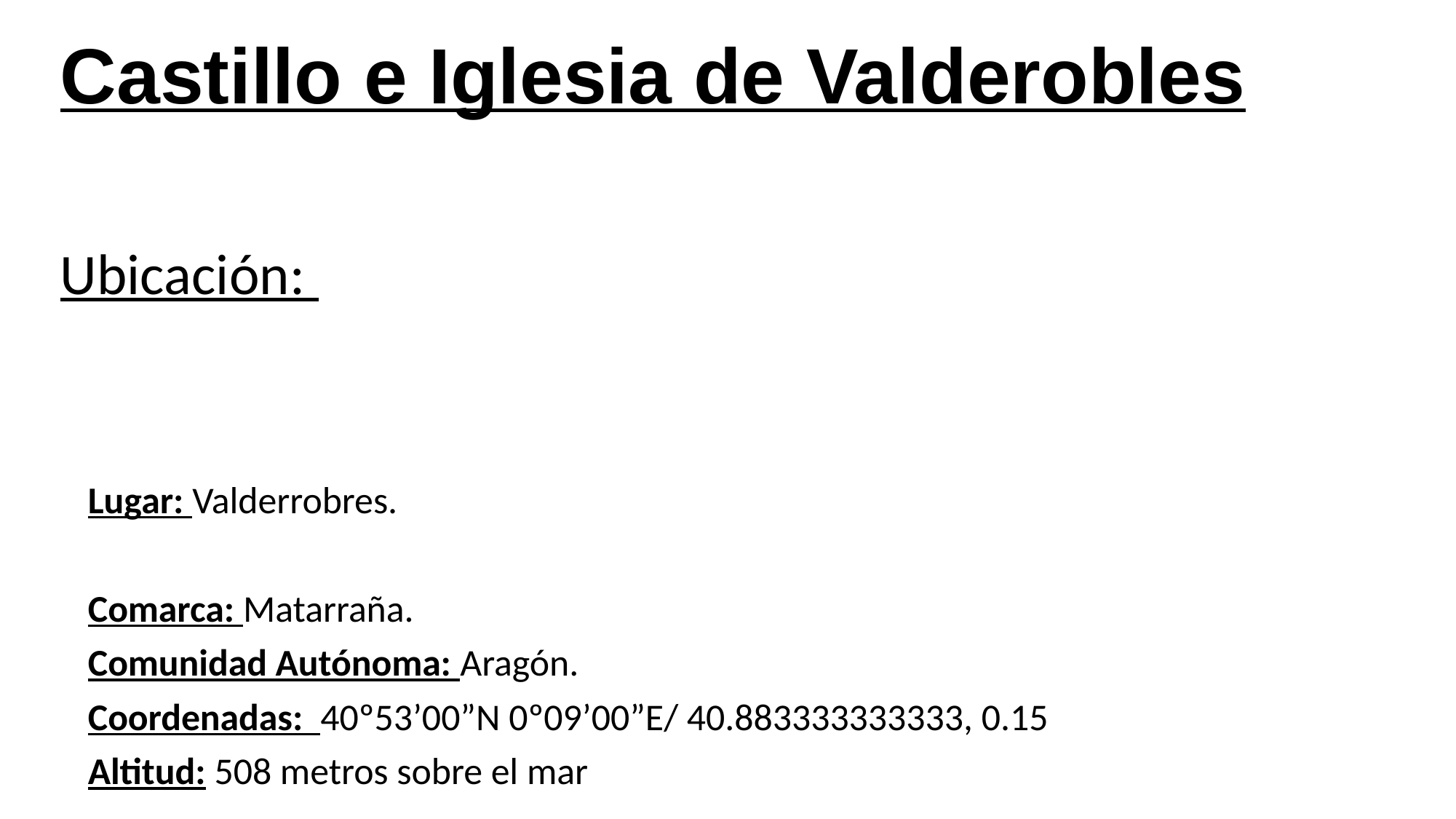

# Castillo e Iglesia de Valderobles Ubicación:

Lugar: Valderrobres.

Comarca: Matarraña.
Comunidad Autónoma: Aragón.
Coordenadas:  40º53’00”N 0º09’00”E/ 40.883333333333, 0.15
Altitud: 508 metros sobre el mar